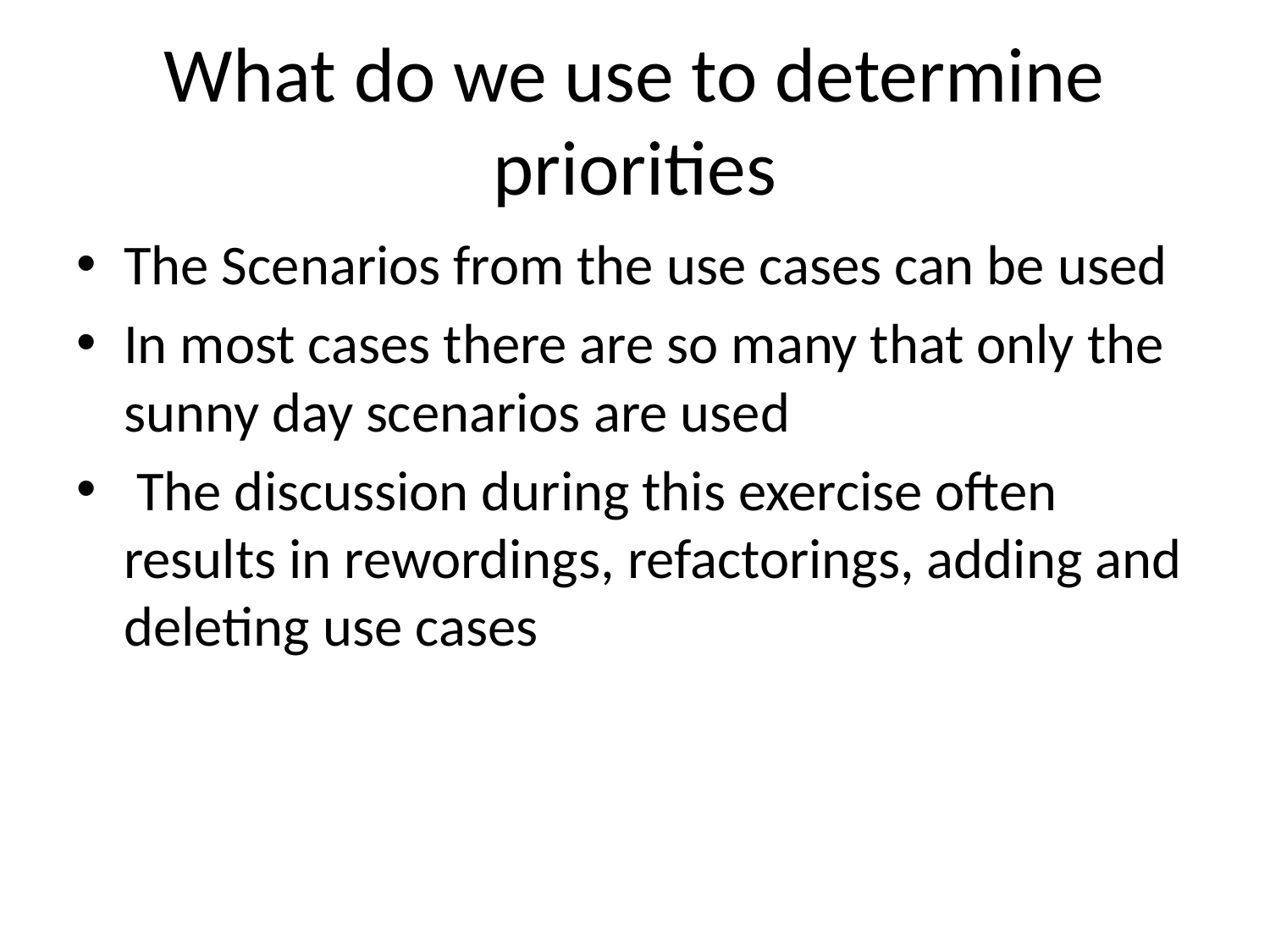

# What do we use to determine priorities
The Scenarios from the use cases can be used
In most cases there are so many that only the sunny day scenarios are used
 The discussion during this exercise often results in rewordings, refactorings, adding and deleting use cases